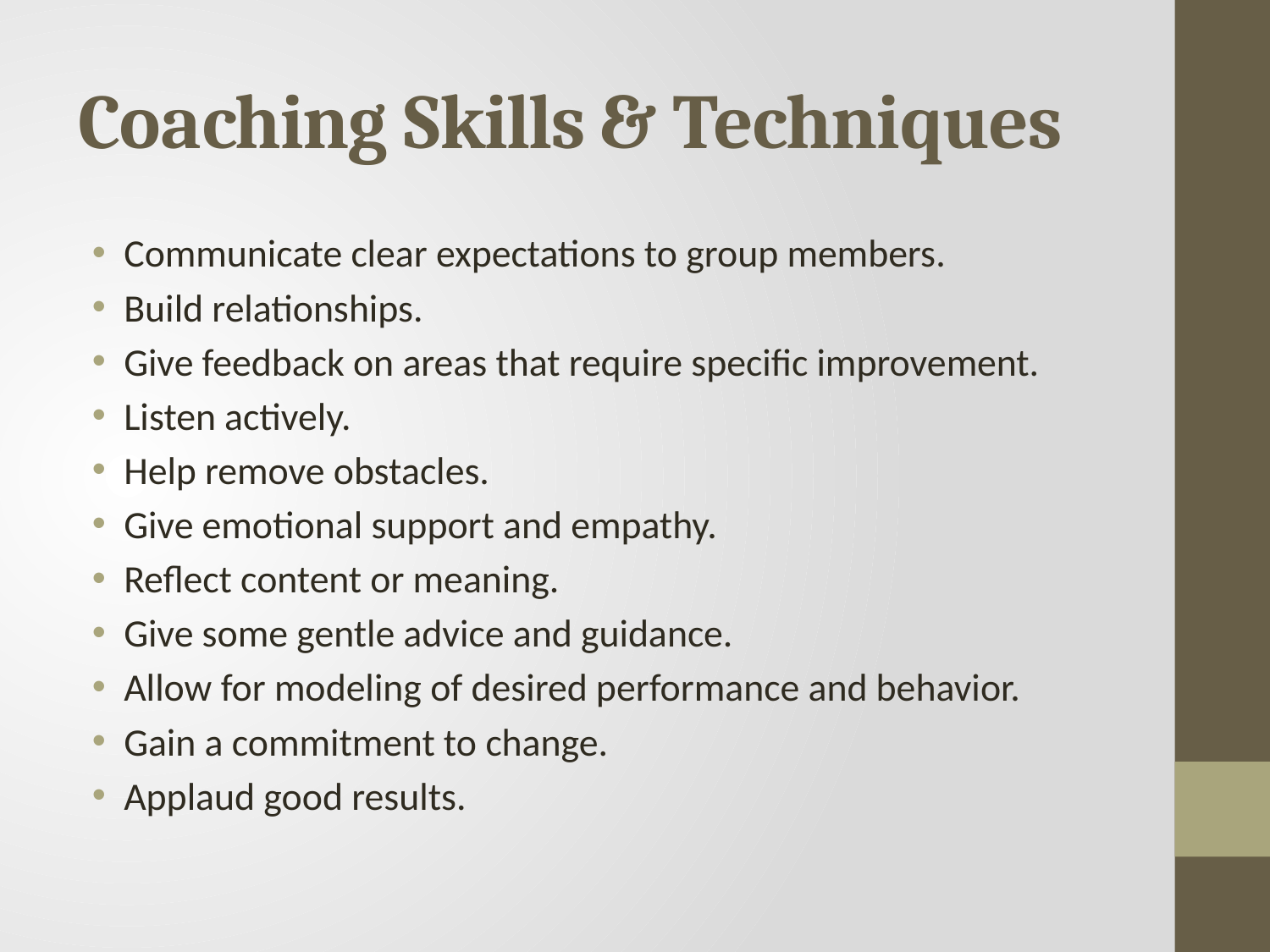

# Coaching Skills & Techniques
Communicate clear expectations to group members.
Build relationships.
Give feedback on areas that require specific improvement.
Listen actively.
Help remove obstacles.
Give emotional support and empathy.
Reflect content or meaning.
Give some gentle advice and guidance.
Allow for modeling of desired performance and behavior.
Gain a commitment to change.
Applaud good results.